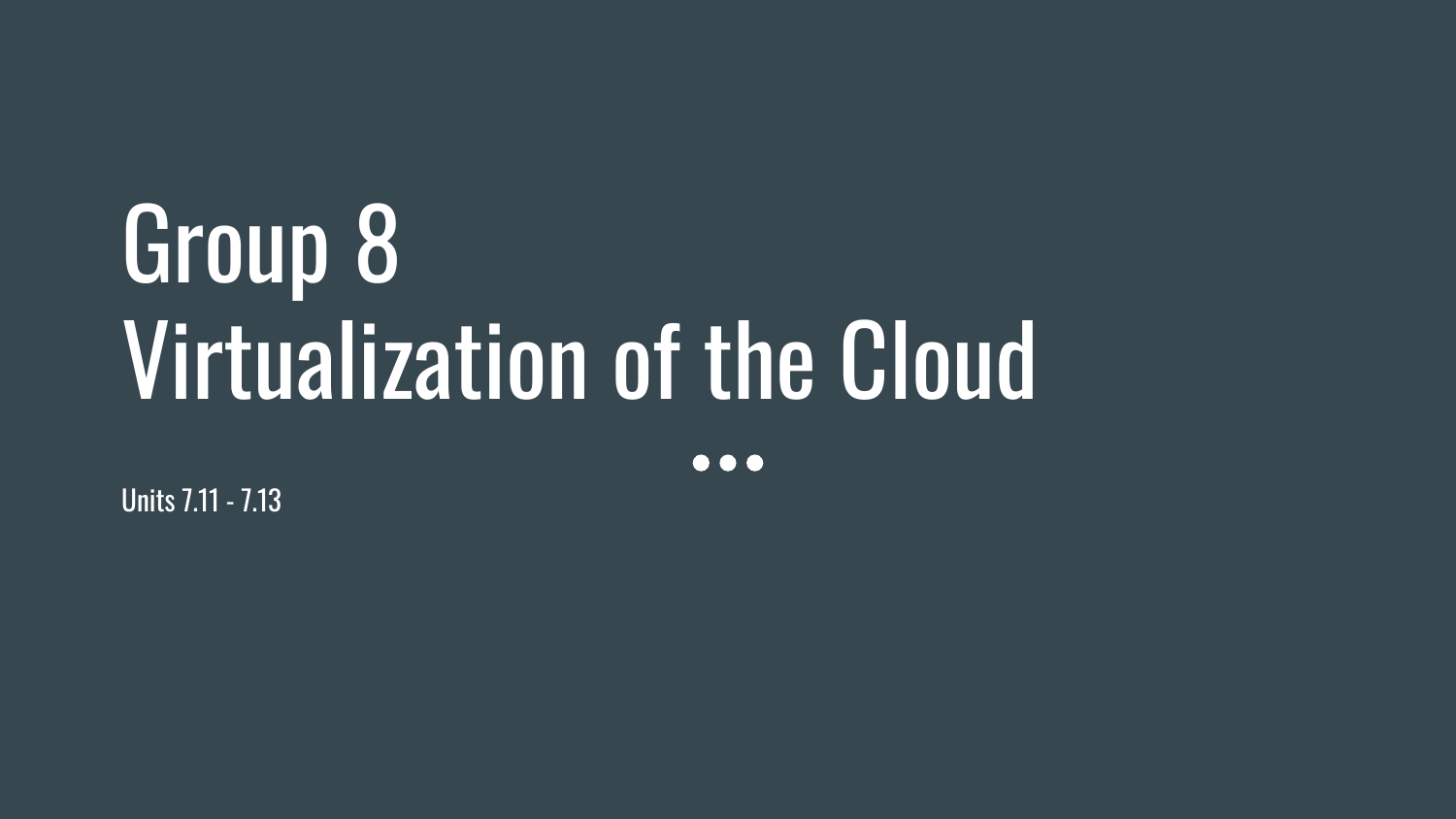

# Group 8
Virtualization of the Cloud
Units 7.11 - 7.13